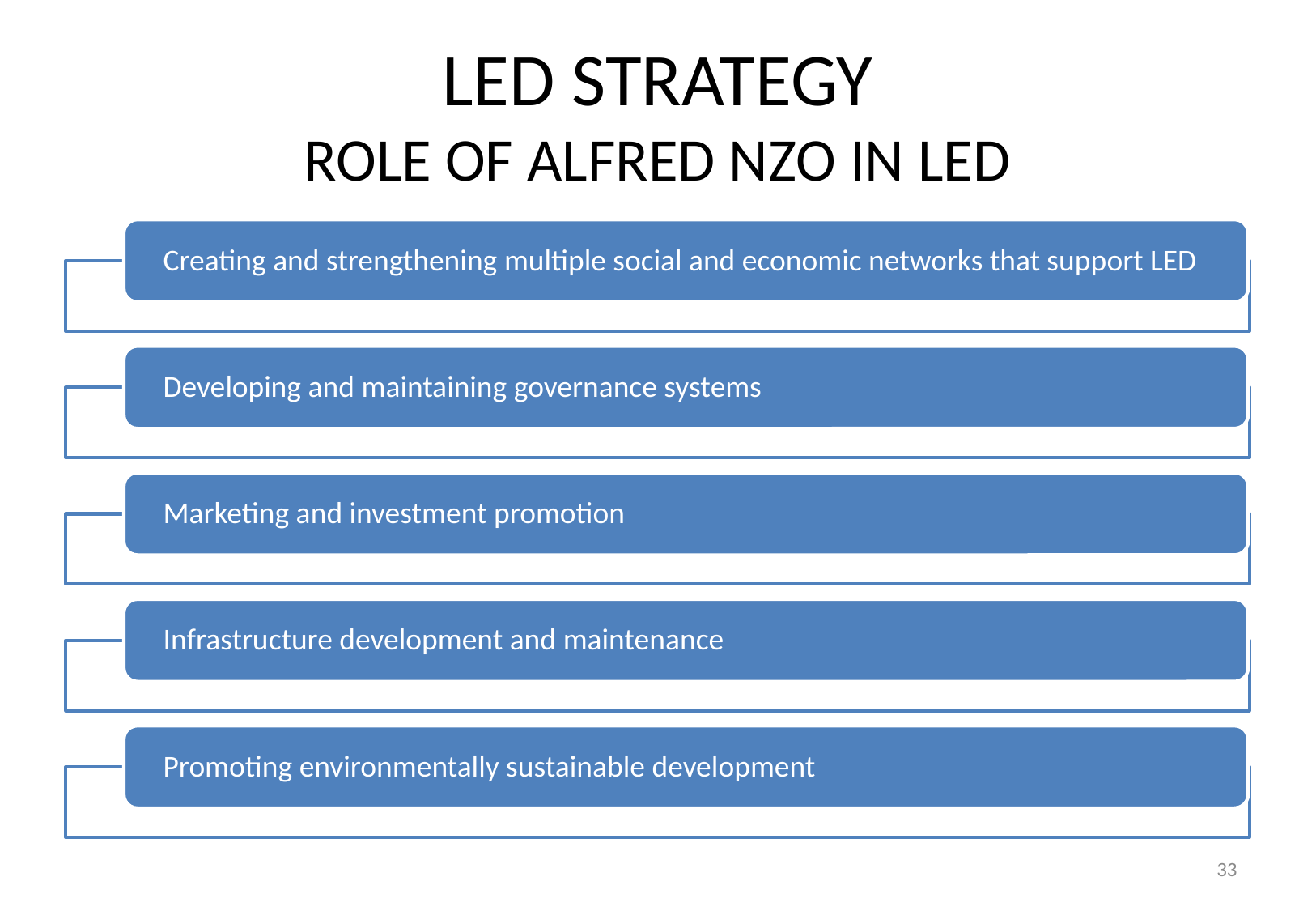

# LED STRATEGY ROLE OF ALFRED NZO IN LED
Creating and strengthening multiple social and economic networks that support LED
Developing and maintaining governance systems
Marketing and investment promotion
Infrastructure development and maintenance
Promoting environmentally sustainable development
33